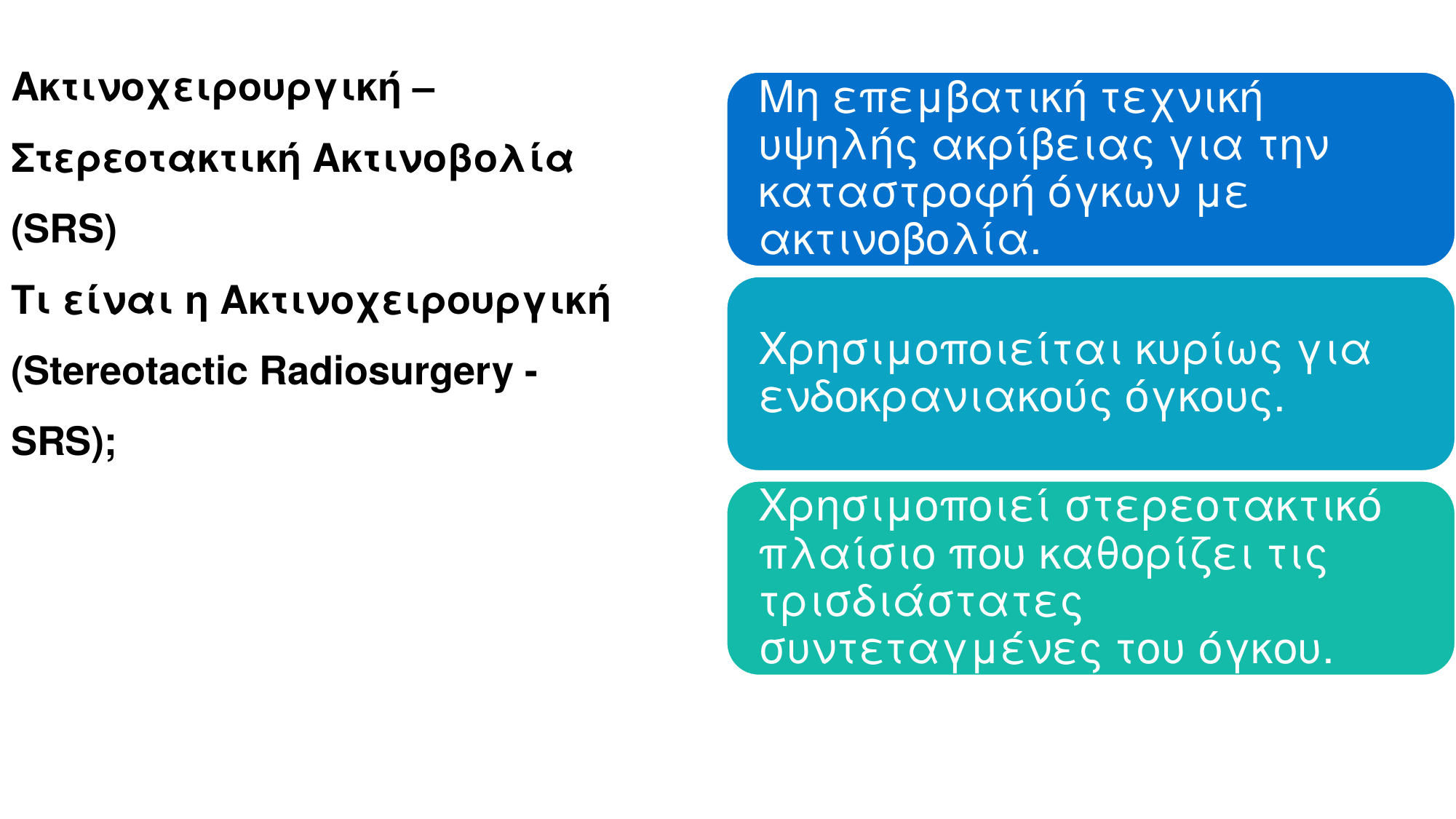

# Ακτινοχειρουργική – Στερεοτακτική Ακτινοβολία (SRS) Τι είναι η Ακτινοχειρουργική (Stereotactic Radiosurgery - SRS);
Μη επεμβατική τεχνική υψηλής ακρίβειας για την καταστροφή όγκων με ακτινοβολία.
Χρησιμοποιείται κυρίως για ενδοκρανιακούς όγκους.
Χρησιμοποιεί στερεοτακτικό πλαίσιο που καθορίζει τις τρισδιάστατες συντεταγμένες του όγκου.